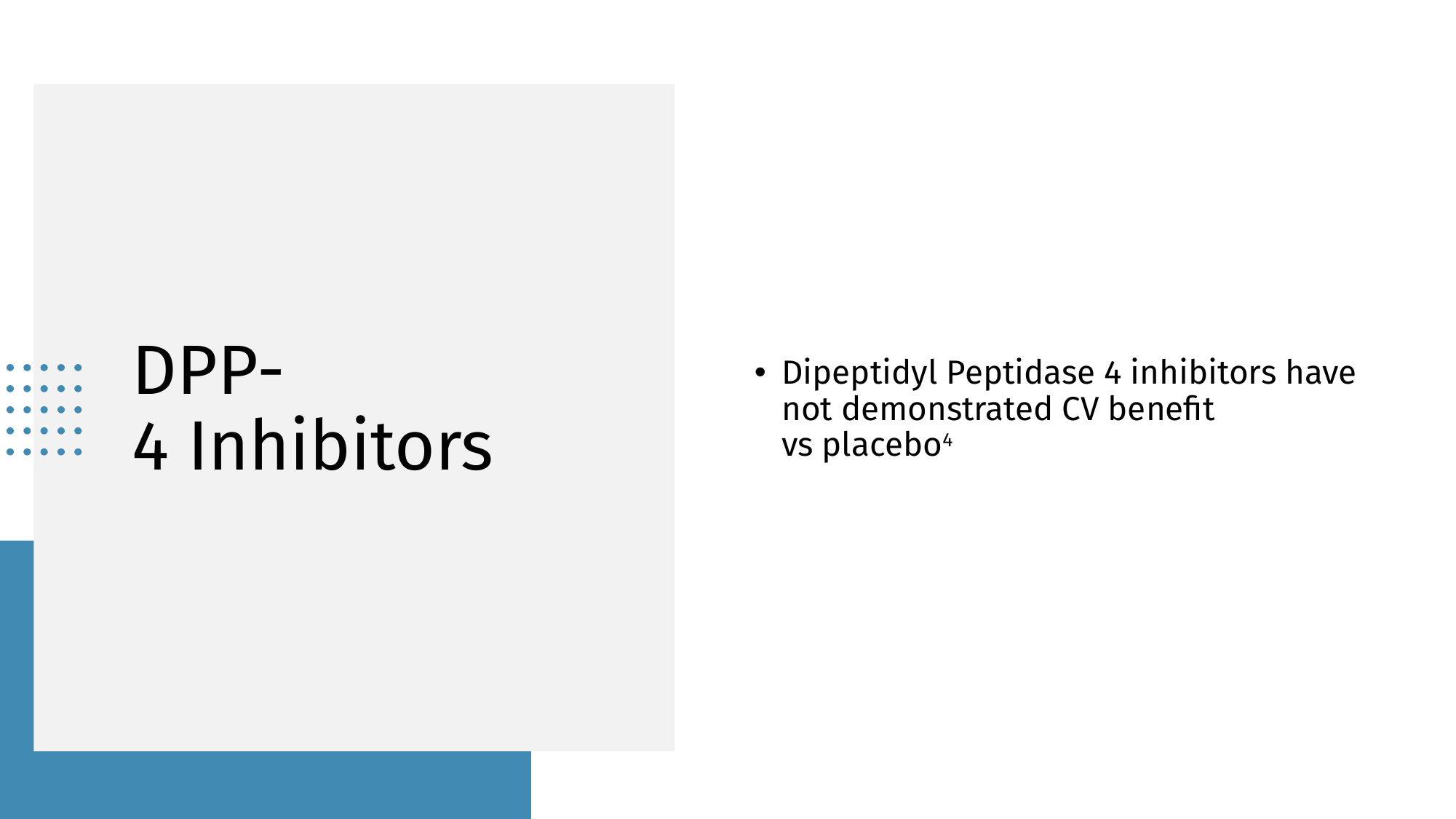

Dipeptidyl Peptidase 4 inhibitors have not demonstrated CV benefit vs placebo4
# DPP-4 Inhibitors